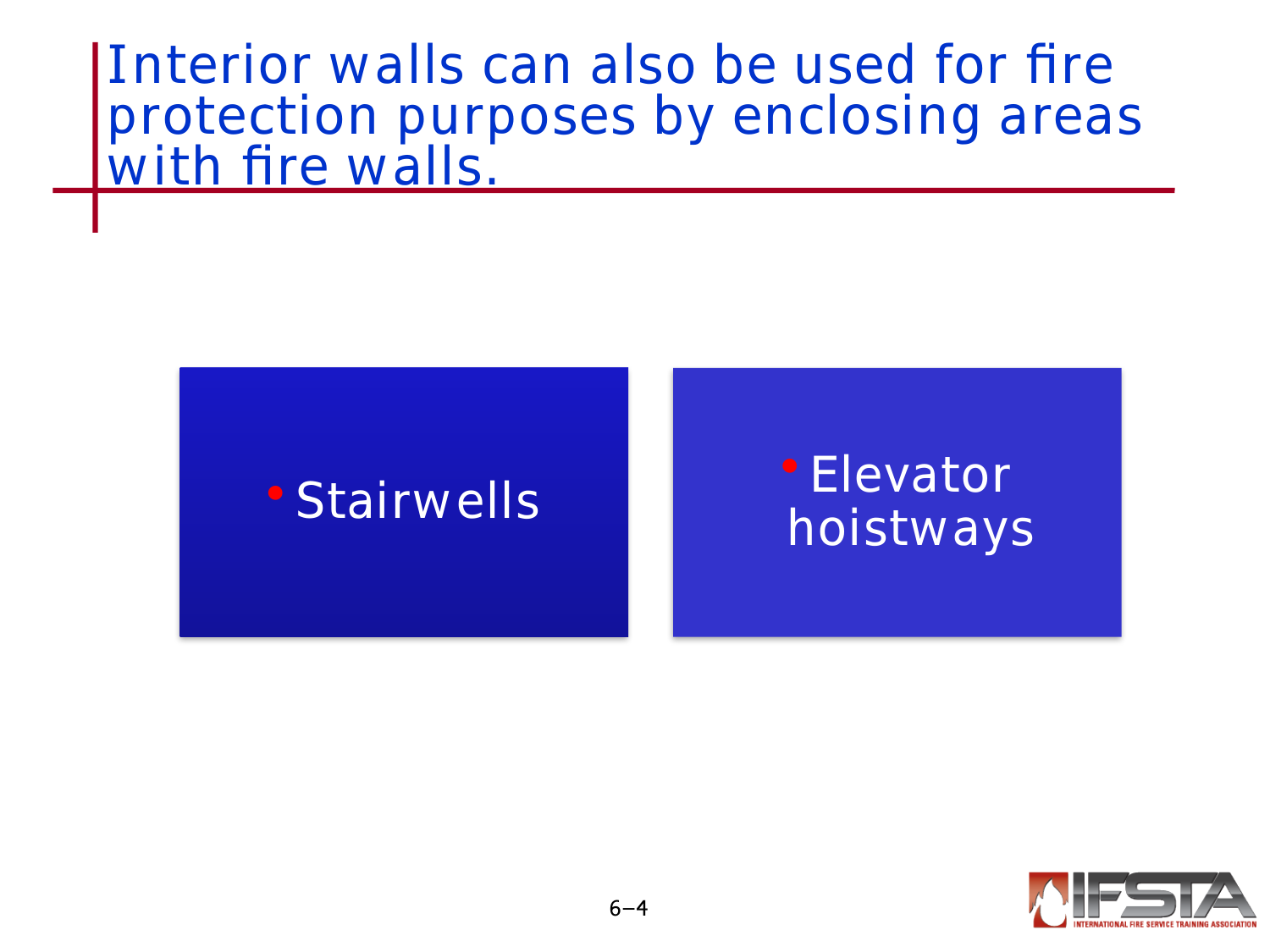

# Interior walls can also be used for fire protection purposes by enclosing areas with fire walls.
Stairwells
Elevator hoistways
6–4